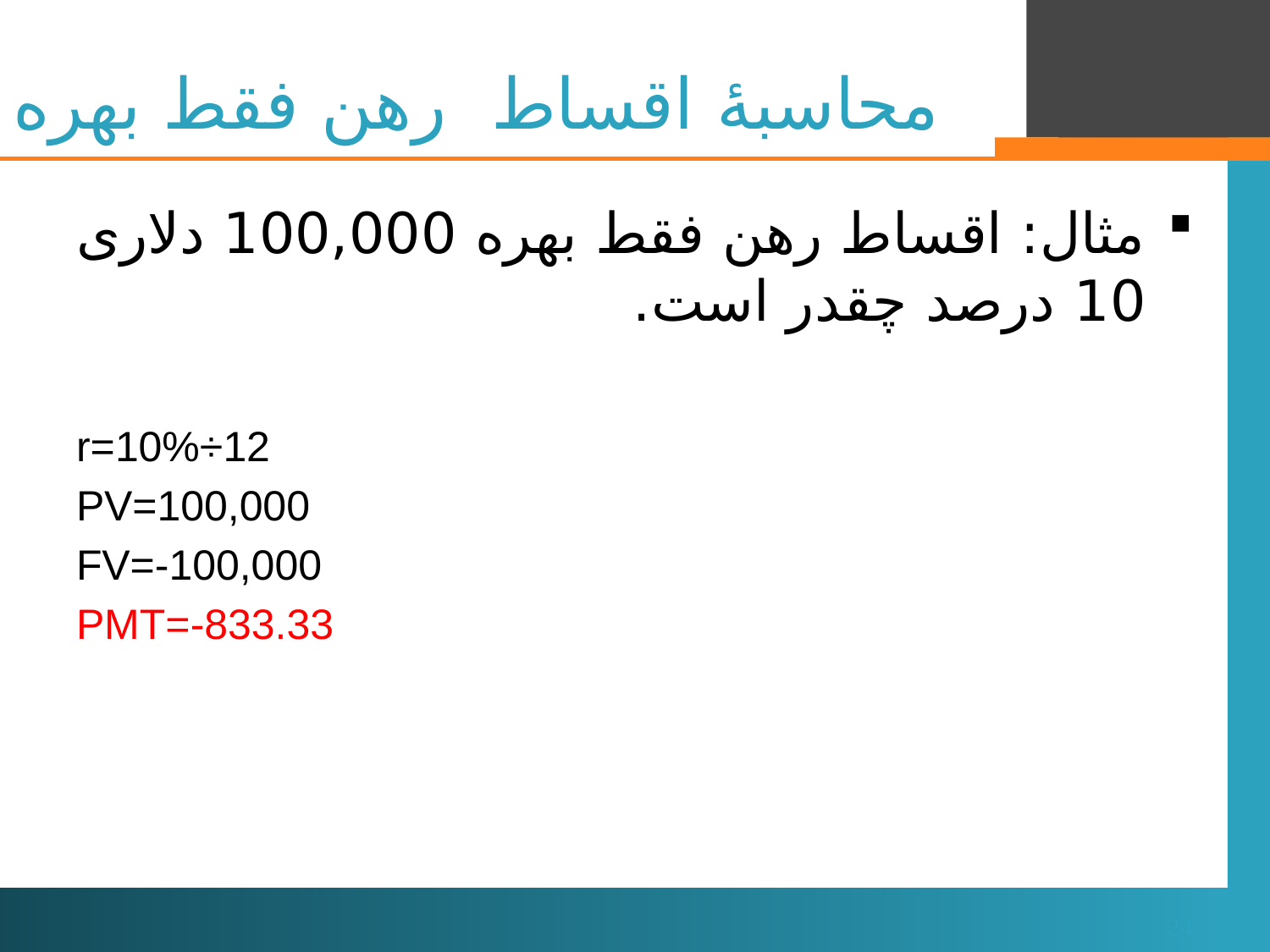

# محاسبۀ اقساط  رهن فقط بهره
مثال: اقساط رهن فقط بهره 100,000 دلاری 10 درصد چقدر است.

r=10%÷12
PV=100,000
FV=-100,000
PMT=-833.33
24